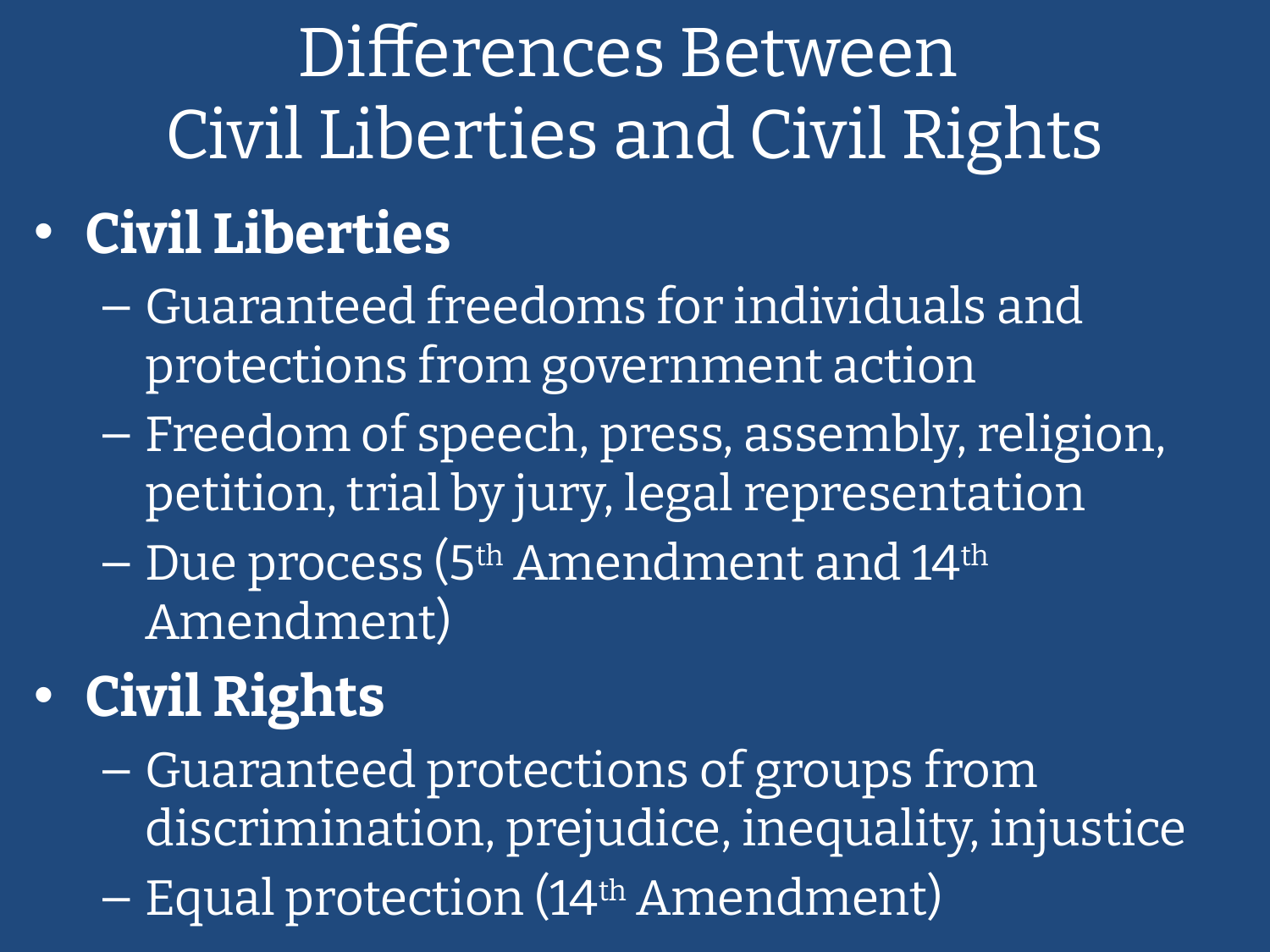

# Differences Between Civil Liberties and Civil Rights
Civil Liberties
Guaranteed freedoms for individuals and protections from government action
Freedom of speech, press, assembly, religion, petition, trial by jury, legal representation
Due process (5th Amendment and 14th Amendment)
Civil Rights
Guaranteed protections of groups from discrimination, prejudice, inequality, injustice
Equal protection (14th Amendment)